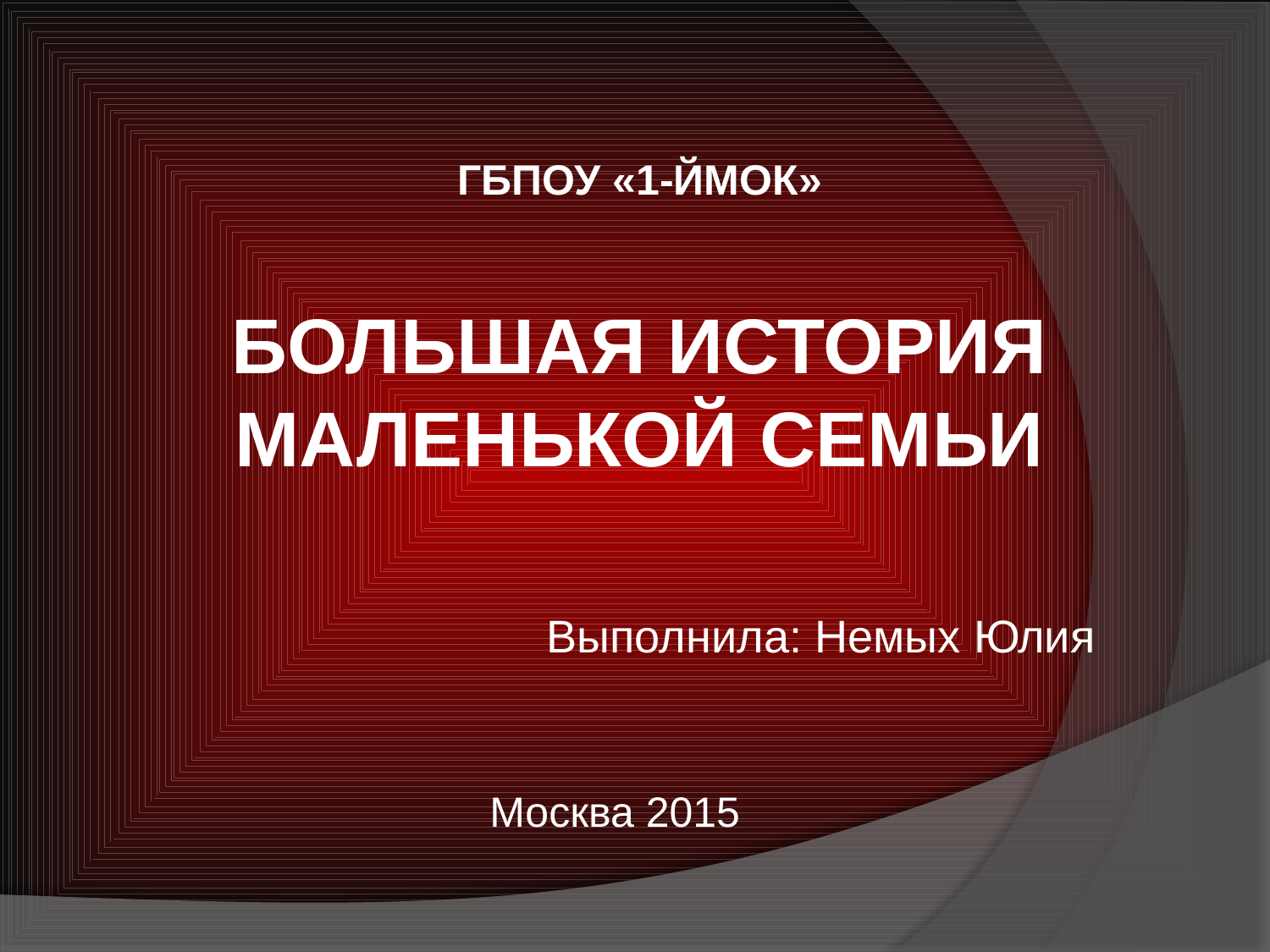

# ГБПОУ «1-йМОК» Большая история маленькой семьи
Выполнила: Немых Юлия

Москва 2015